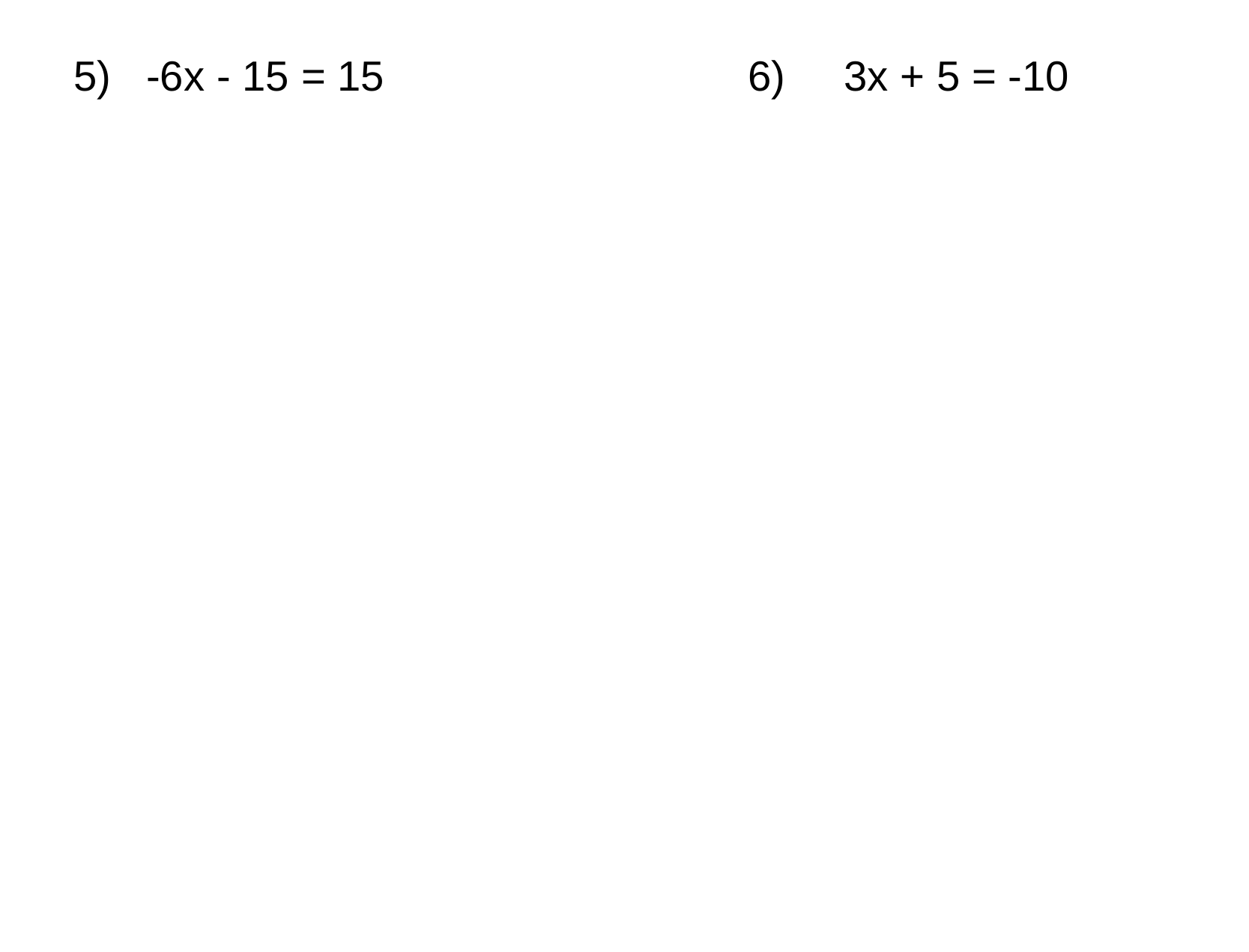

5)   -6x - 15 = 15				6)     3x + 5 = -10